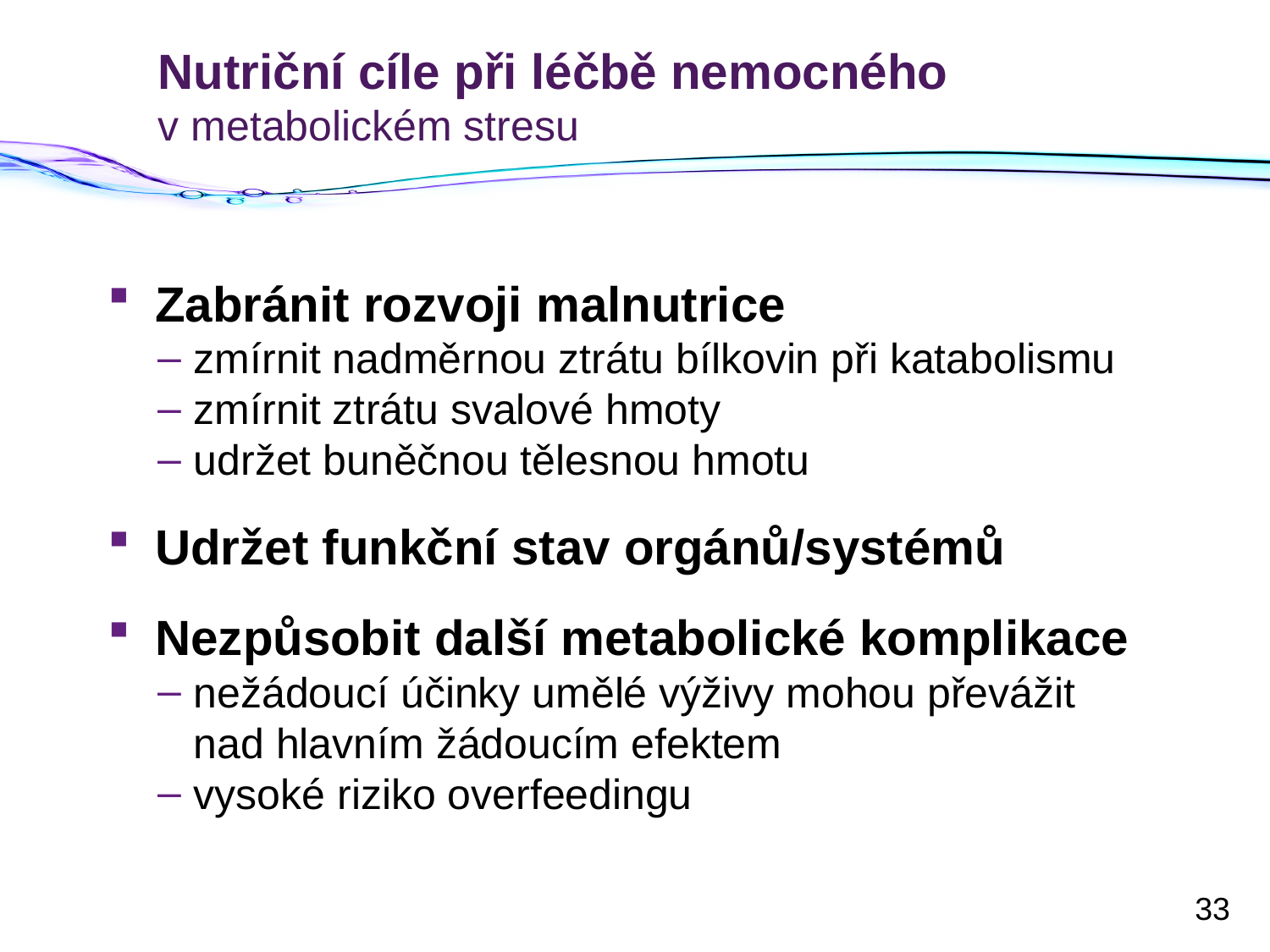

# Nutriční cíle při léčbě nemocného v metabolickém stresu
Zabránit rozvoji malnutrice
zmírnit nadměrnou ztrátu bílkovin při katabolismu
zmírnit ztrátu svalové hmoty
udržet buněčnou tělesnou hmotu
Udržet funkční stav orgánů/systémů
Nezpůsobit další metabolické komplikace
nežádoucí účinky umělé výživy mohou převážit      nad hlavním žádoucím efektem
vysoké riziko overfeedingu
33